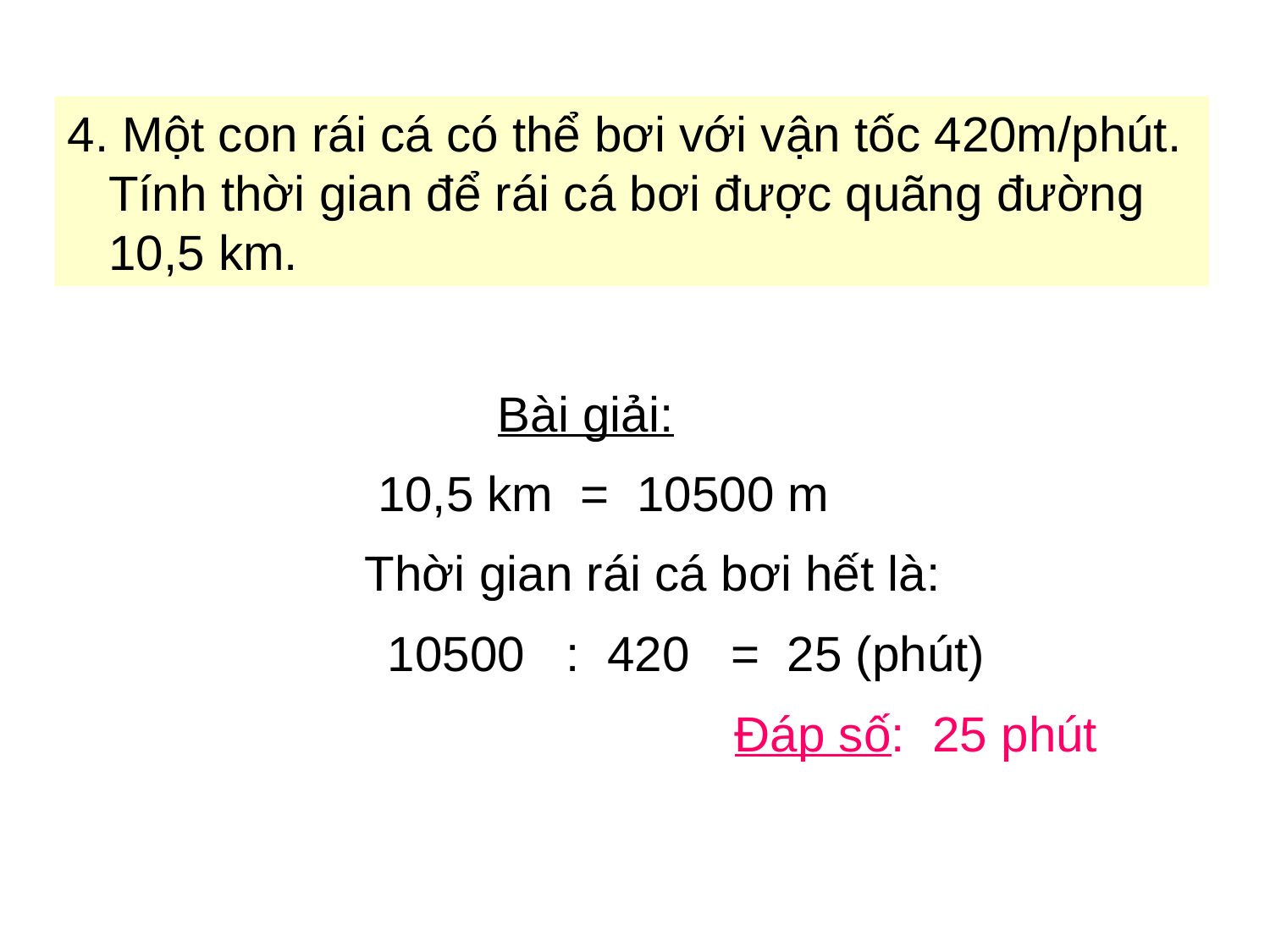

4. Một con rái cá có thể bơi với vận tốc 420m/phút.
   Tính thời gian để rái cá bơi được quãng đường
   10,5 km.
Bài giải:
10,5 km  =  10500 m
Thời gian rái cá bơi hết là:
10500   :  420   =  25 (phút)
Đáp số:  25 phút